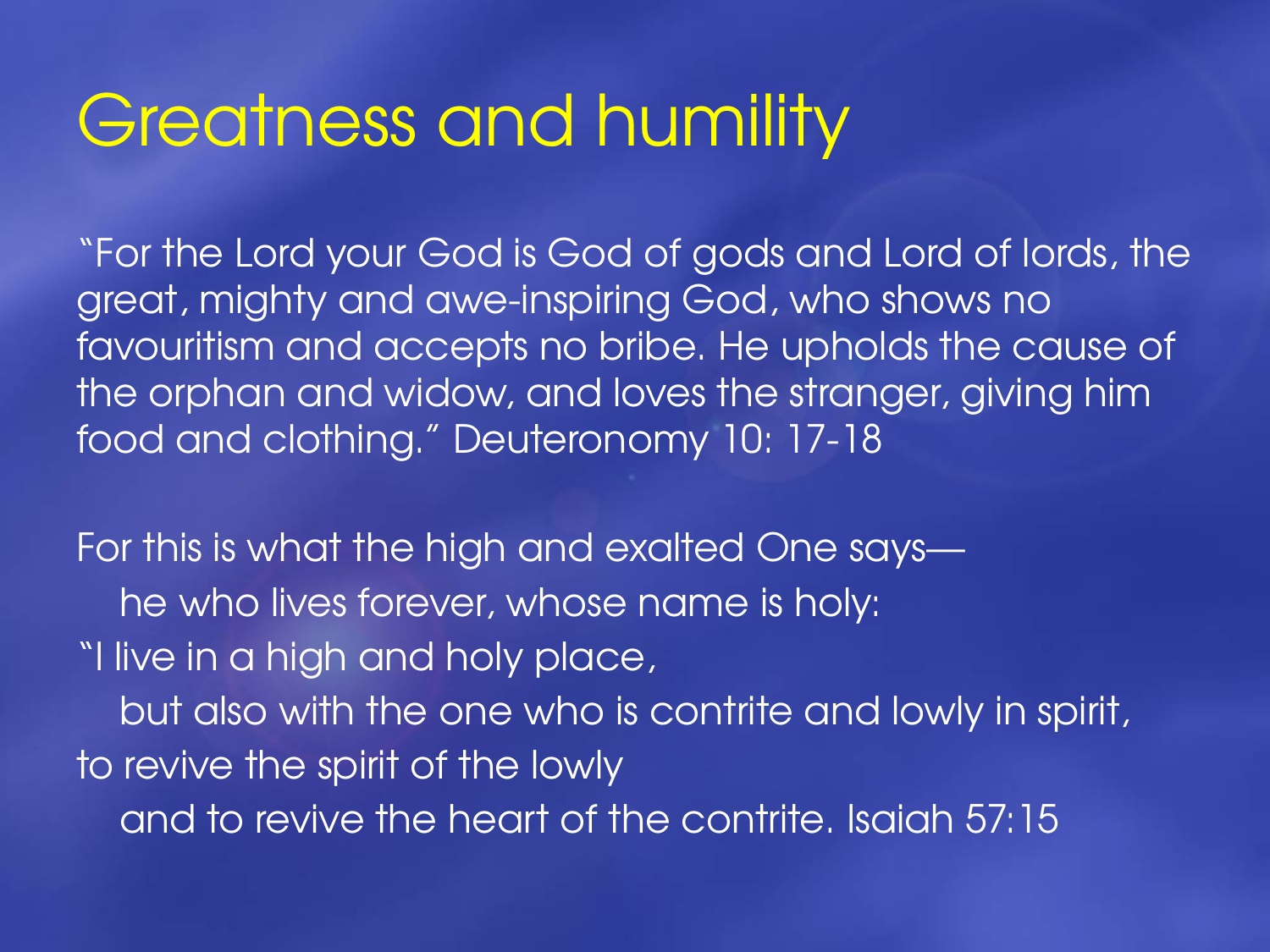

# Greatness and humility
“For the Lord your God is God of gods and Lord of lords, the great, mighty and awe-inspiring God, who shows no favouritism and accepts no bribe. He upholds the cause of the orphan and widow, and loves the stranger, giving him food and clothing.” Deuteronomy 10: 17-18

For this is what the high and exalted One says—
    he who lives forever, whose name is holy:
“I live in a high and holy place,
    but also with the one who is contrite and lowly in spirit,
to revive the spirit of the lowly
    and to revive the heart of the contrite. Isaiah 57:15